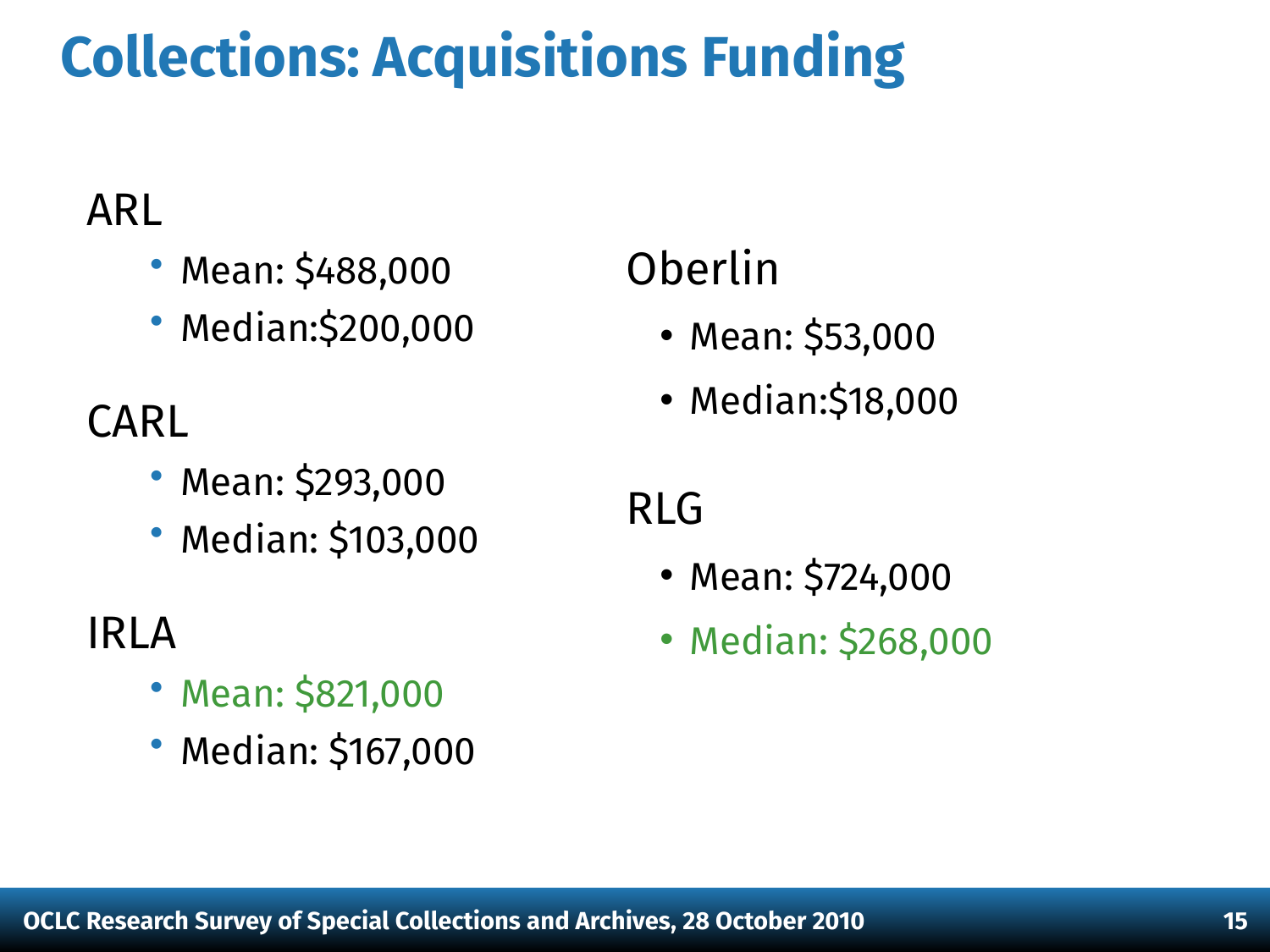

# Collections: Acquisitions Funding
ARL
Mean: $488,000
Median:$200,000

CARL
Mean: $293,000
Median: $103,000

IRLA
Mean: $821,000
Median: $167,000

Oberlin
Mean: $53,000
Median:$18,000

RLG
Mean: $724,000
Median: $268,000